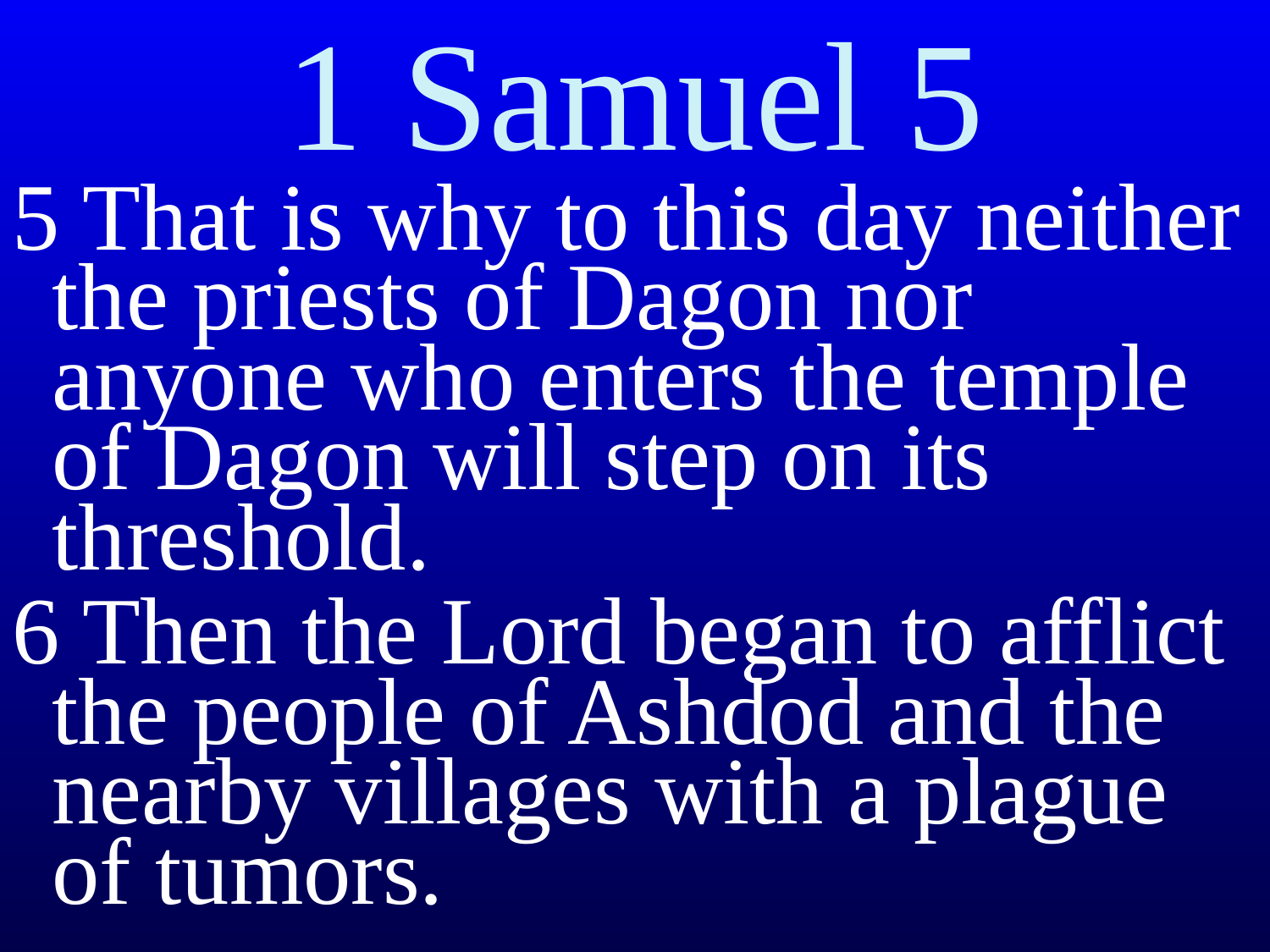

# 1 Samuel 5
5 That is why to this day neither the priests of Dagon nor anyone who enters the temple of Dagon will step on its threshold.
6 Then the Lord began to afflict the people of Ashdod and the nearby villages with a plague of tumors.